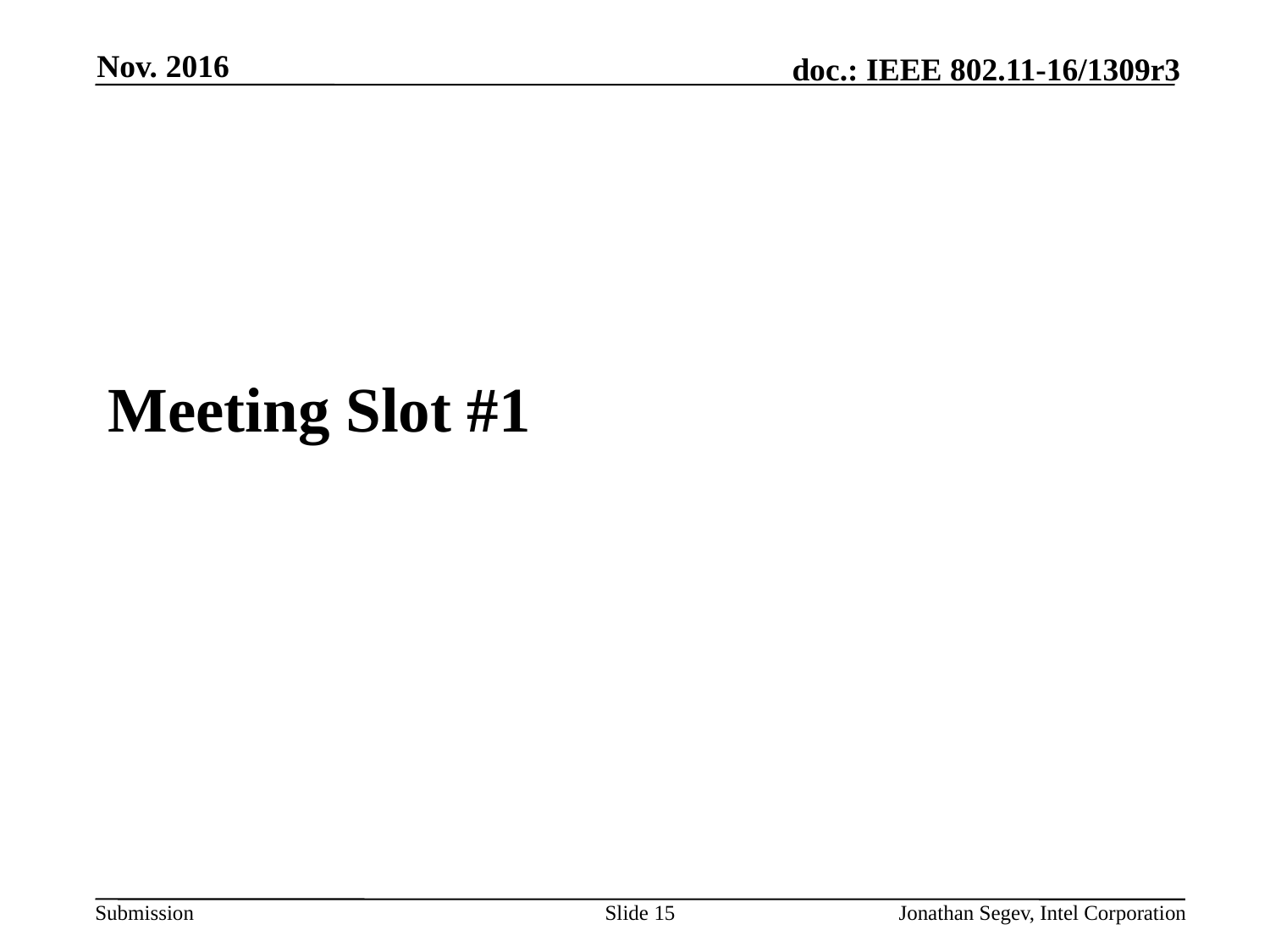

Nov. 2016
#

Meeting Slot #1

Slide 15
Jonathan Segev, Intel Corporation